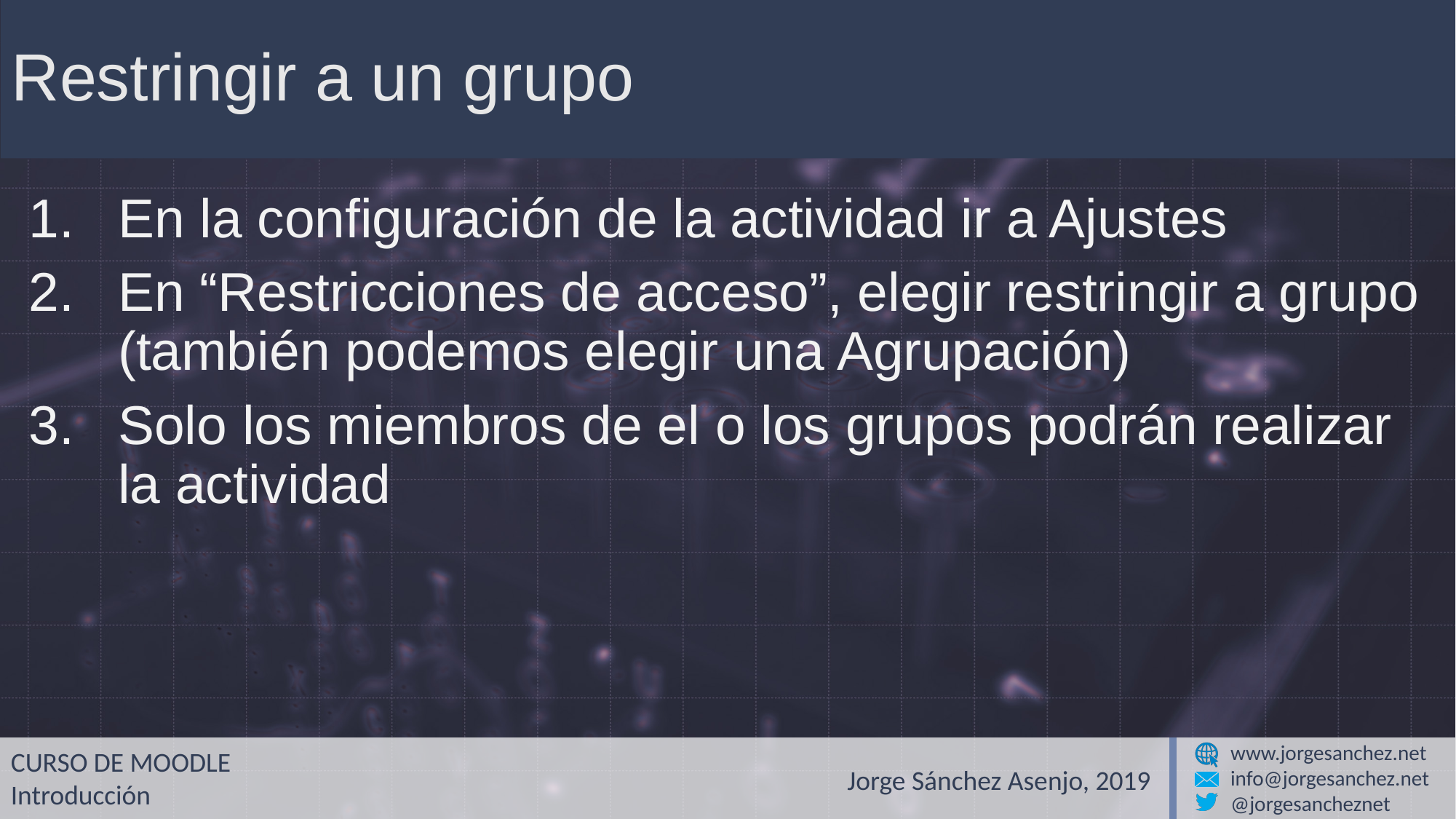

# Restringir a un grupo
En la configuración de la actividad ir a Ajustes
En “Restricciones de acceso”, elegir restringir a grupo (también podemos elegir una Agrupación)
Solo los miembros de el o los grupos podrán realizar la actividad